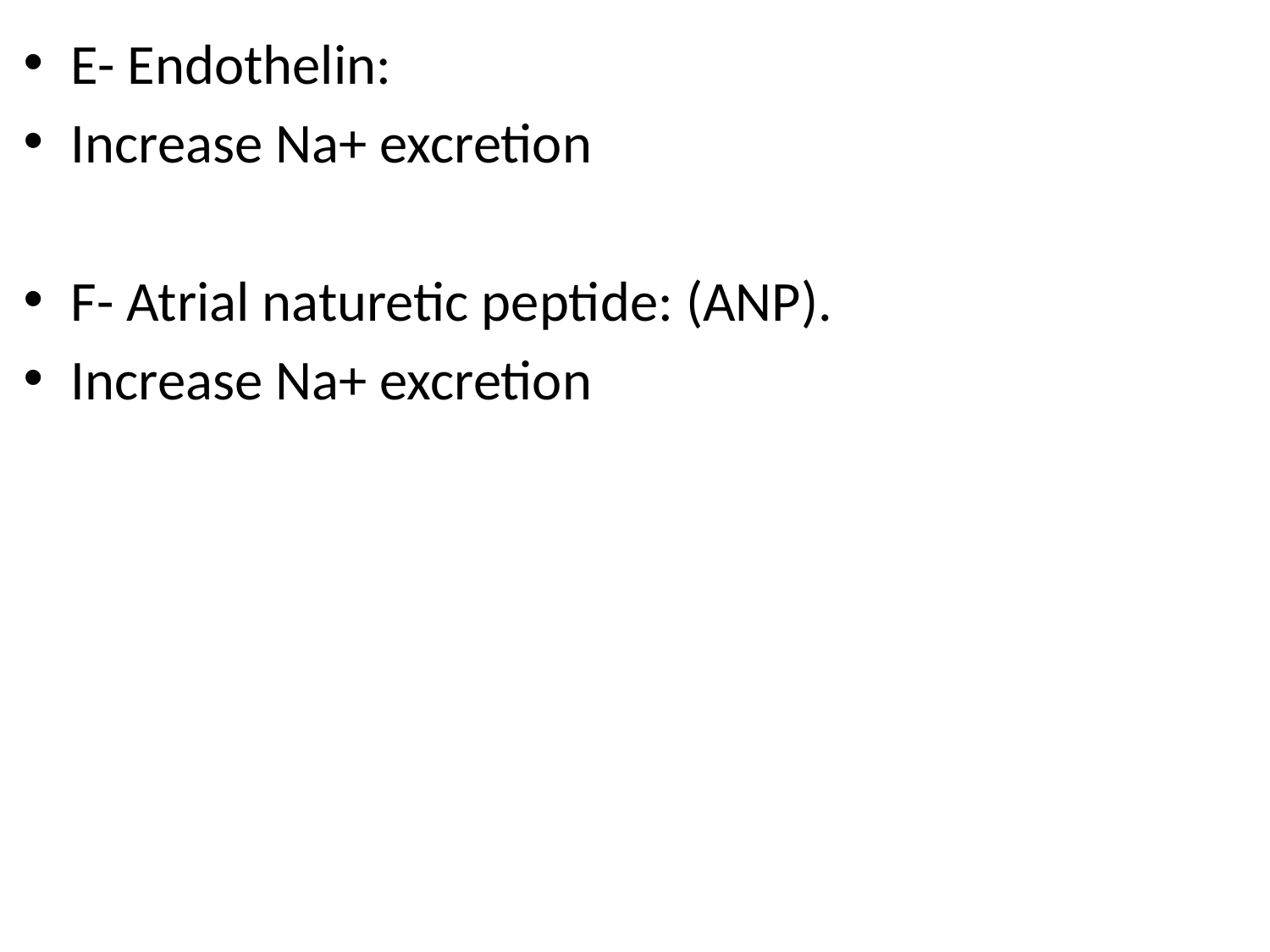

E- Endothelin:
Increase Na+ excretion

F- Atrial naturetic peptide: (ANP).
Increase Na+ excretion
#